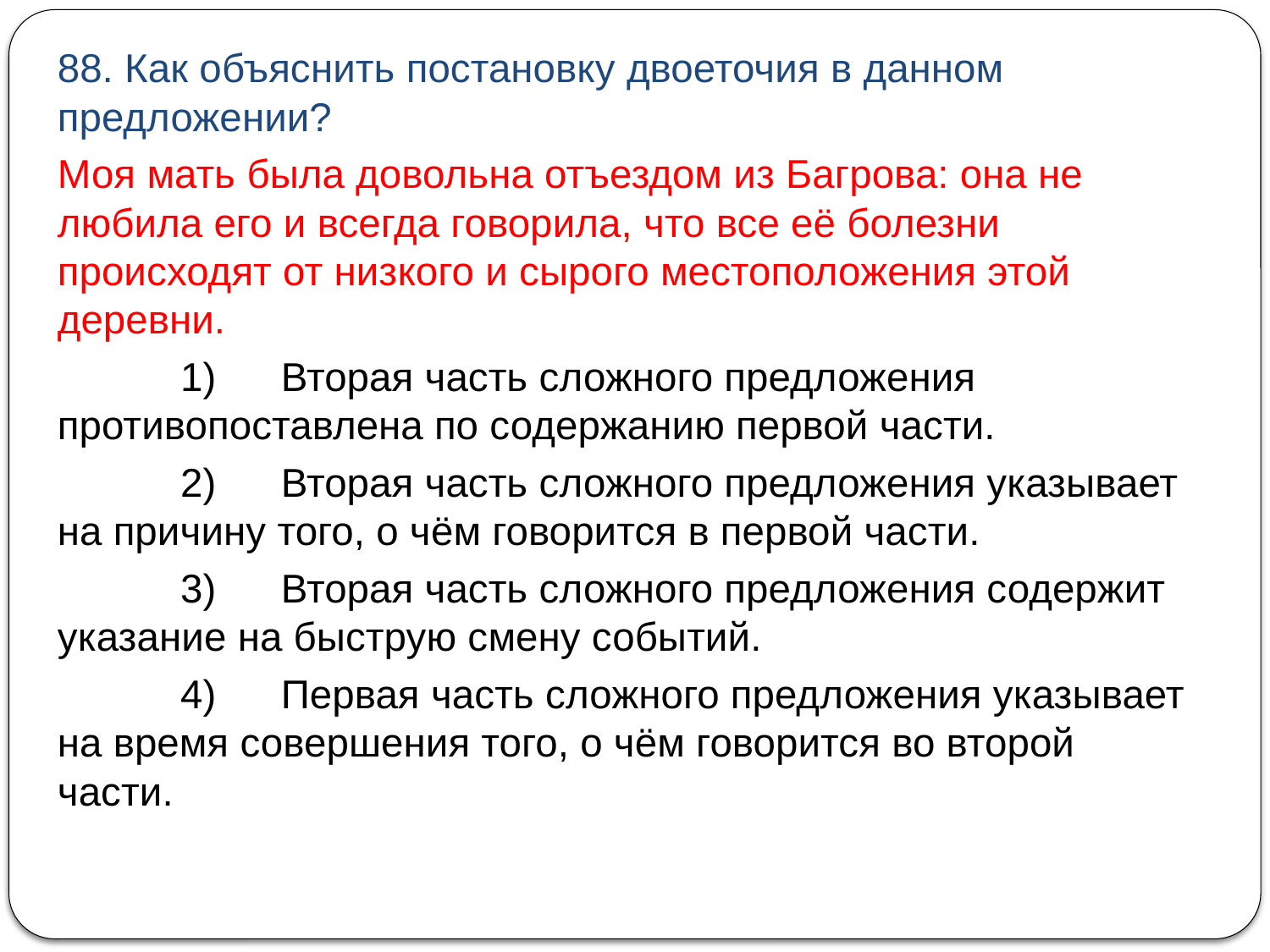

88. Как объяснить постановку двоеточия в данном предложении?
Моя мать была довольна отъездом из Багрова: она не любила его и всегда говорила, что все её болезни происходят от низкого и сырого местоположения этой деревни.
  	 1) 	Вторая часть сложного предложения противопоставлена по содержанию первой части.
  	 2) 	Вторая часть сложного предложения указывает на причину того, о чём говорится в первой части.
  	 3) 	Вторая часть сложного предложения содержит указание на быструю смену событий.
  	 4) 	Первая часть сложного предложения указывает на время совершения того, о чём говорится во второй части.